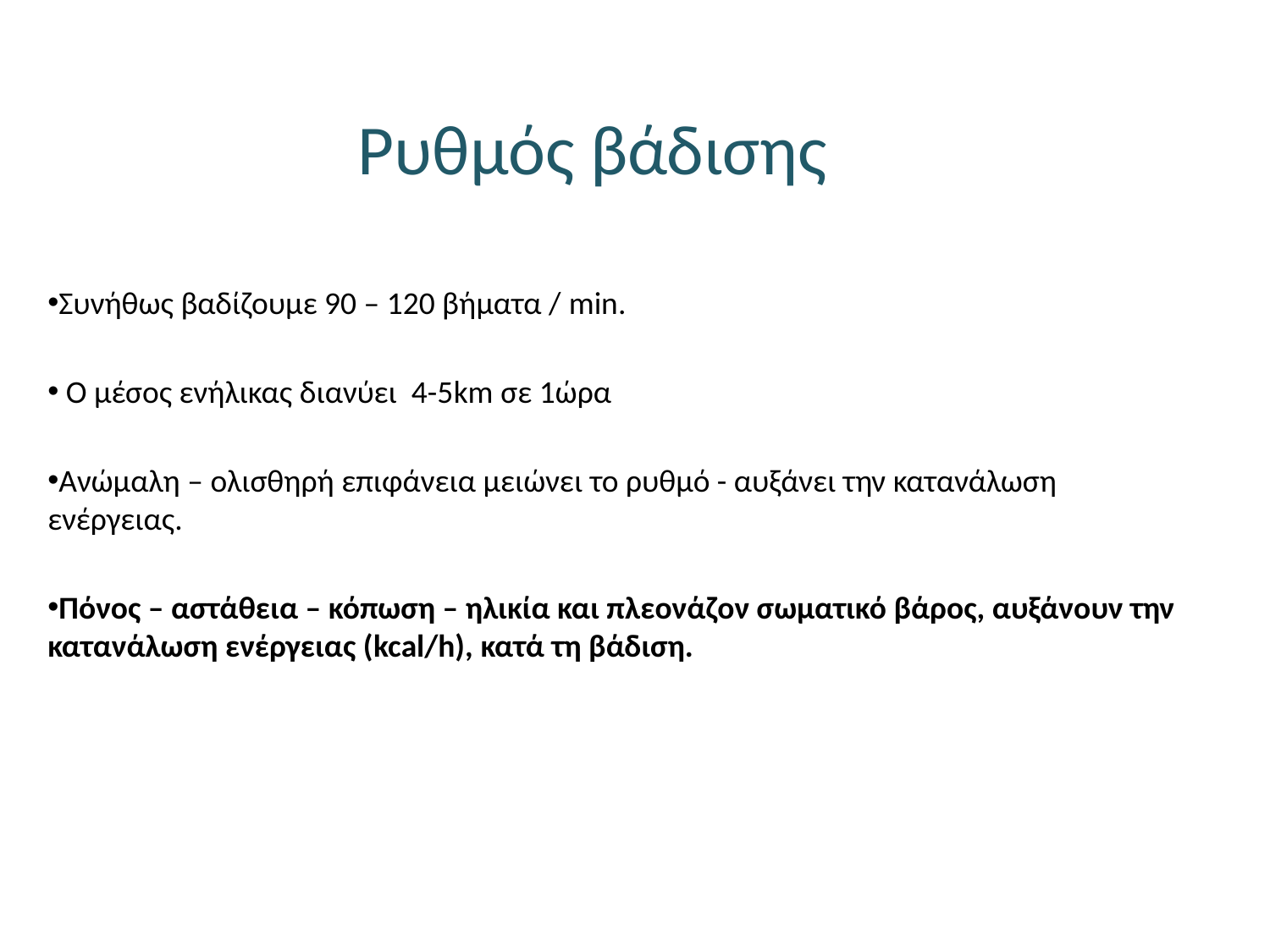

# Ρυθμός βάδισης
Συνήθως βαδίζουμε 90 – 120 βήματα / min.

 Ο μέσος ενήλικας διανύει  4-5km σε 1ώρα

Ανώμαλη – ολισθηρή επιφάνεια μειώνει το ρυθμό - αυξάνει την κατανάλωση ενέργειας.

Πόνος – αστάθεια – κόπωση – ηλικία και πλεονάζον σωματικό βάρος, αυξάνουν την κατανάλωση ενέργειας (kcal/h), κατά τη βάδιση.